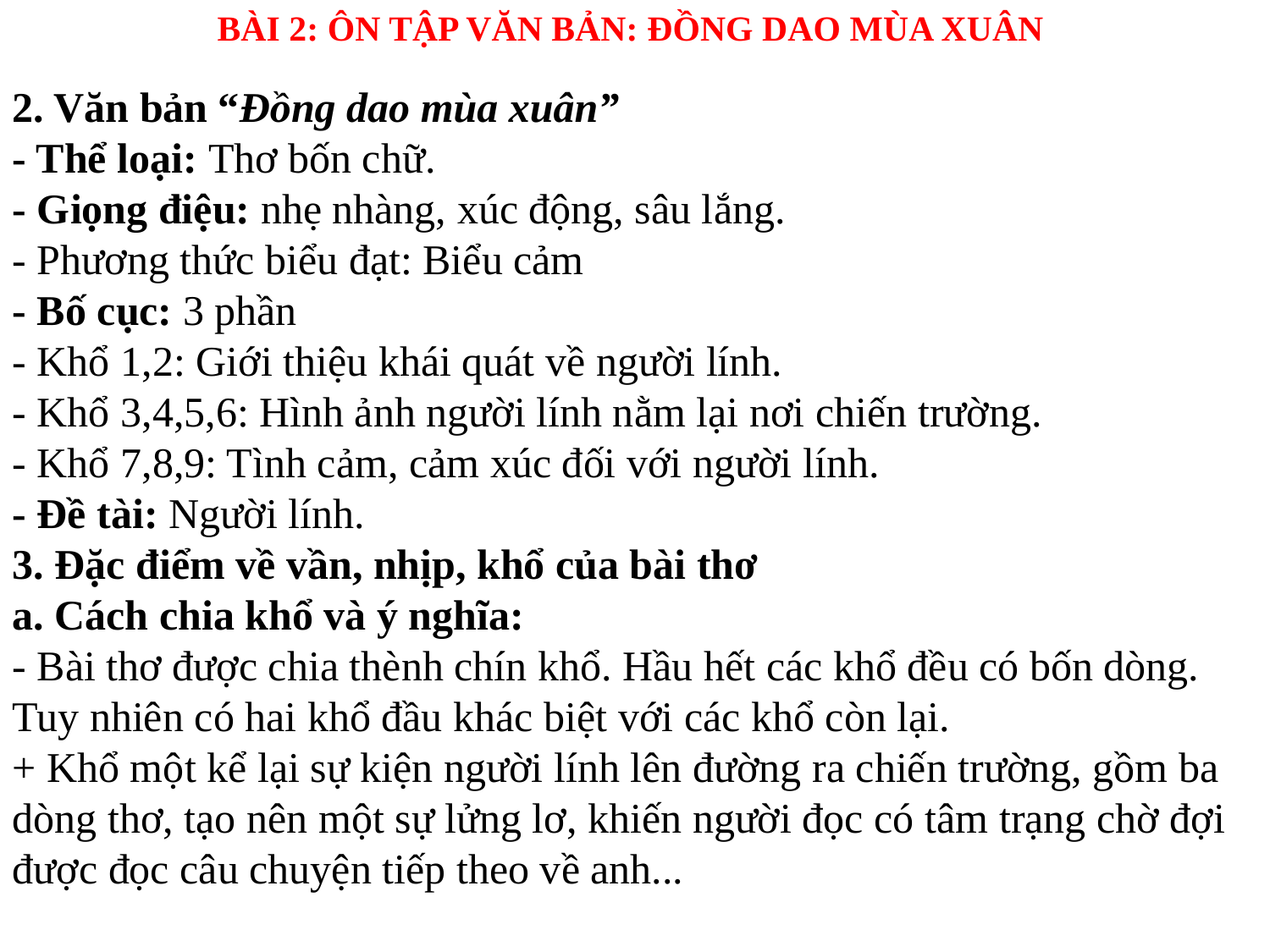

BÀI 2: ÔN TẬP VĂN BẢN: ĐỒNG DAO MÙA XUÂN

2. Văn bản “Đồng dao mùa xuân”
- Thể loại: Thơ bốn chữ.
- Giọng điệu: nhẹ nhàng, xúc động, sâu lắng.
- Phương thức biểu đạt: Biểu cảm
- Bố cục: 3 phần
- Khổ 1,2: Giới thiệu khái quát về người lính.
- Khổ 3,4,5,6: Hình ảnh người lính nằm lại nơi chiến trường.
- Khổ 7,8,9: Tình cảm, cảm xúc đối với người lính.
- Đề tài: Người lính.
3. Đặc điểm về vần, nhịp, khổ của bài thơ
a. Cách chia khổ và ý nghĩa:
- Bài thơ được chia thènh chín khổ. Hầu hết các khổ đều có bốn dòng. Tuy nhiên có hai khổ đầu khác biệt với các khổ còn lại.
+ Khổ một kể lại sự kiện người lính lên đường ra chiến trường, gồm ba dòng thơ, tạo nên một sự lửng lơ, khiến người đọc có tâm trạng chờ đợi được đọc câu chuyện tiếp theo về anh...